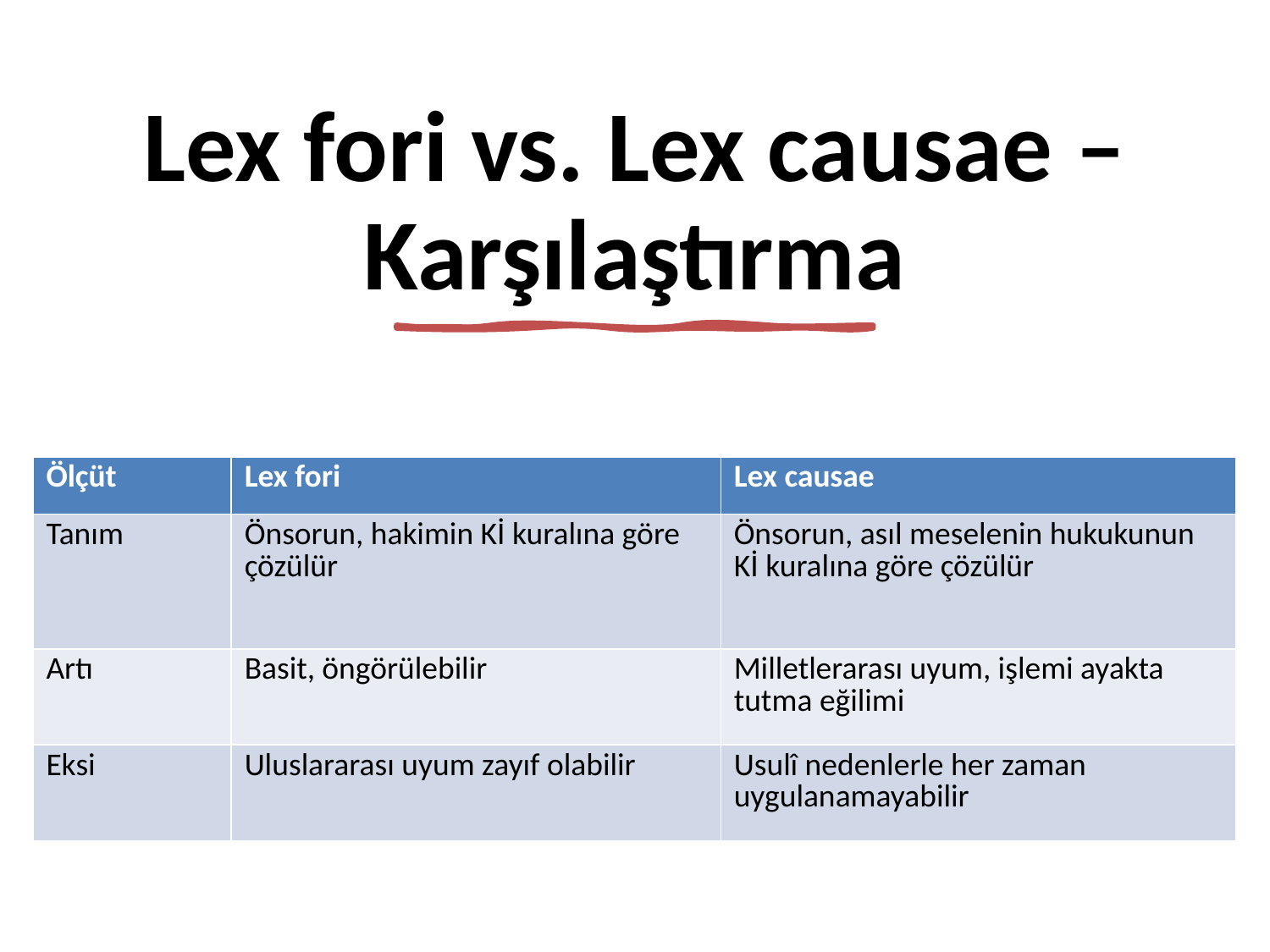

# Lex fori vs. Lex causae –Karşılaştırma

| Ölçüt | Lex fori | Lex causae |
| --- | --- | --- |
| Tanım | Önsorun, hakimin Kİ kuralına göre çözülür | Önsorun, asıl meselenin hukukunun Kİ kuralına göre çözülür |
| Artı | Basit, öngörülebilir | Milletlerarası uyum, işlemi ayakta tutma eğilimi |
| Eksi | Uluslararası uyum zayıf olabilir | Usulî nedenlerle her zaman uygulanamayabilir |